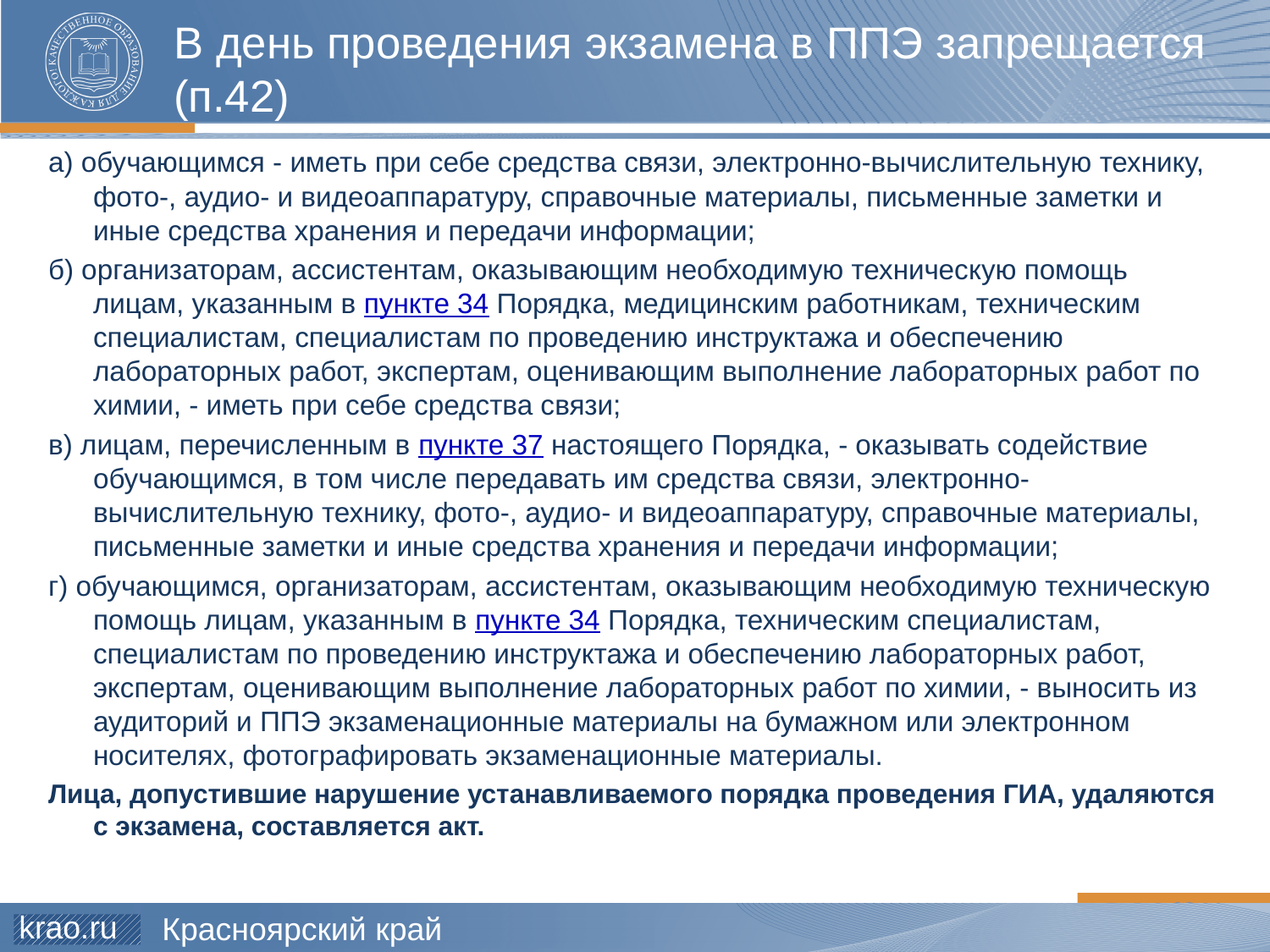

# В день проведения экзамена в ППЭ запрещается (п.42)
а) обучающимся - иметь при себе средства связи, электронно-вычислительную технику, фото-, аудио- и видеоаппаратуру, справочные материалы, письменные заметки и иные средства хранения и передачи информации;
б) организаторам, ассистентам, оказывающим необходимую техническую помощь лицам, указанным в пункте 34 Порядка, медицинским работникам, техническим специалистам, специалистам по проведению инструктажа и обеспечению лабораторных работ, экспертам, оценивающим выполнение лабораторных работ по химии, - иметь при себе средства связи;
в) лицам, перечисленным в пункте 37 настоящего Порядка, - оказывать содействие обучающимся, в том числе передавать им средства связи, электронно-вычислительную технику, фото-, аудио- и видеоаппаратуру, справочные материалы, письменные заметки и иные средства хранения и передачи информации;
г) обучающимся, организаторам, ассистентам, оказывающим необходимую техническую помощь лицам, указанным в пункте 34 Порядка, техническим специалистам, специалистам по проведению инструктажа и обеспечению лабораторных работ, экспертам, оценивающим выполнение лабораторных работ по химии, - выносить из аудиторий и ППЭ экзаменационные материалы на бумажном или электронном носителях, фотографировать экзаменационные материалы.
Лица, допустившие нарушение устанавливаемого порядка проведения ГИА, удаляются с экзамена, составляется акт.